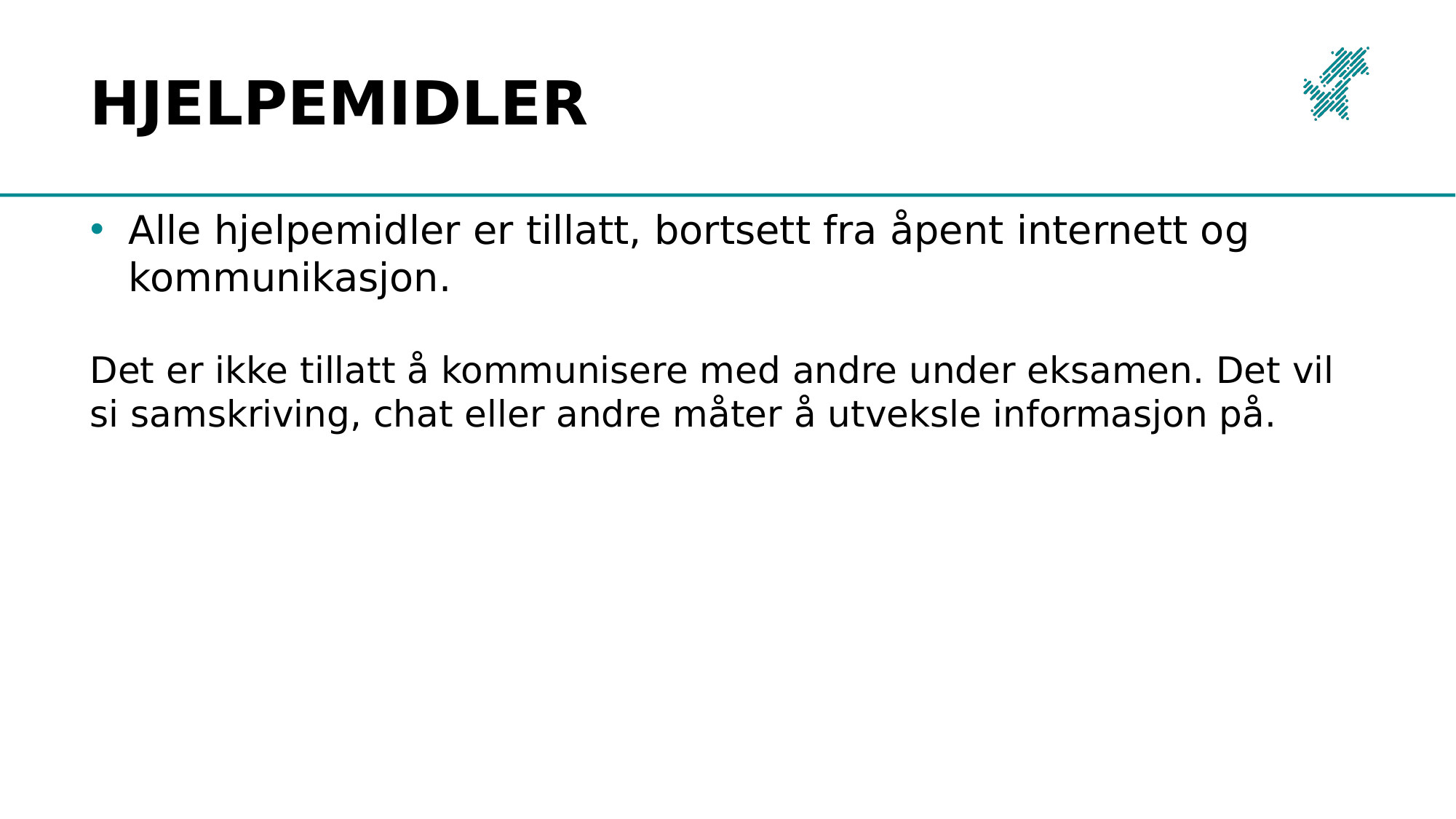

# Hjelpemidler
Alle hjelpemidler er tillatt, bortsett fra åpent internett og kommunikasjon.

Det er ikke tillatt å kommunisere med andre under eksamen. Det vil si samskriving, chat eller andre måter å utveksle informasjon på.